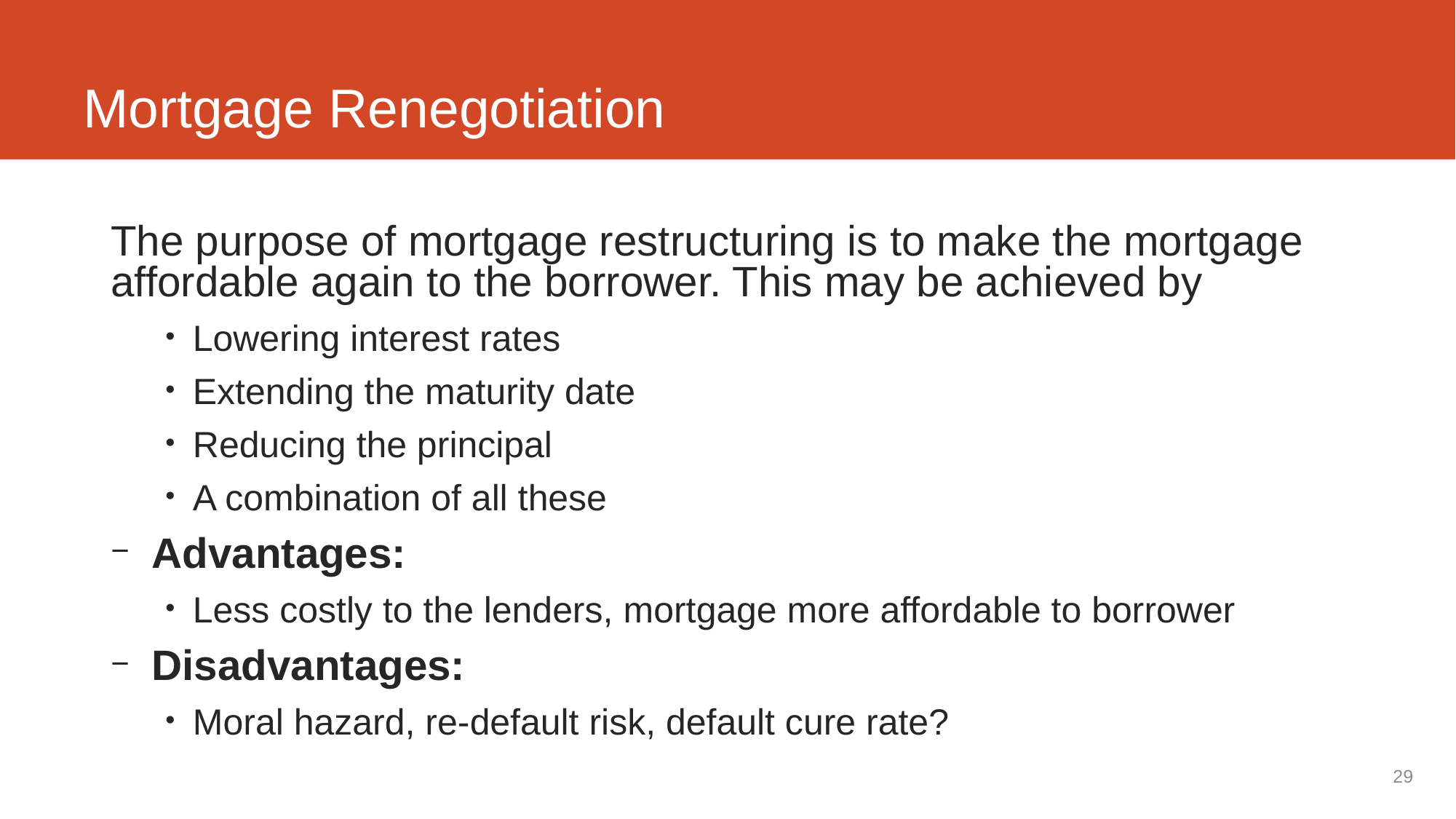

# Mortgage Renegotiation
The purpose of mortgage restructuring is to make the mortgage affordable again to the borrower. This may be achieved by
Lowering interest rates
Extending the maturity date
Reducing the principal
A combination of all these
Advantages:
Less costly to the lenders, mortgage more affordable to borrower
Disadvantages:
Moral hazard, re-default risk, default cure rate?

29